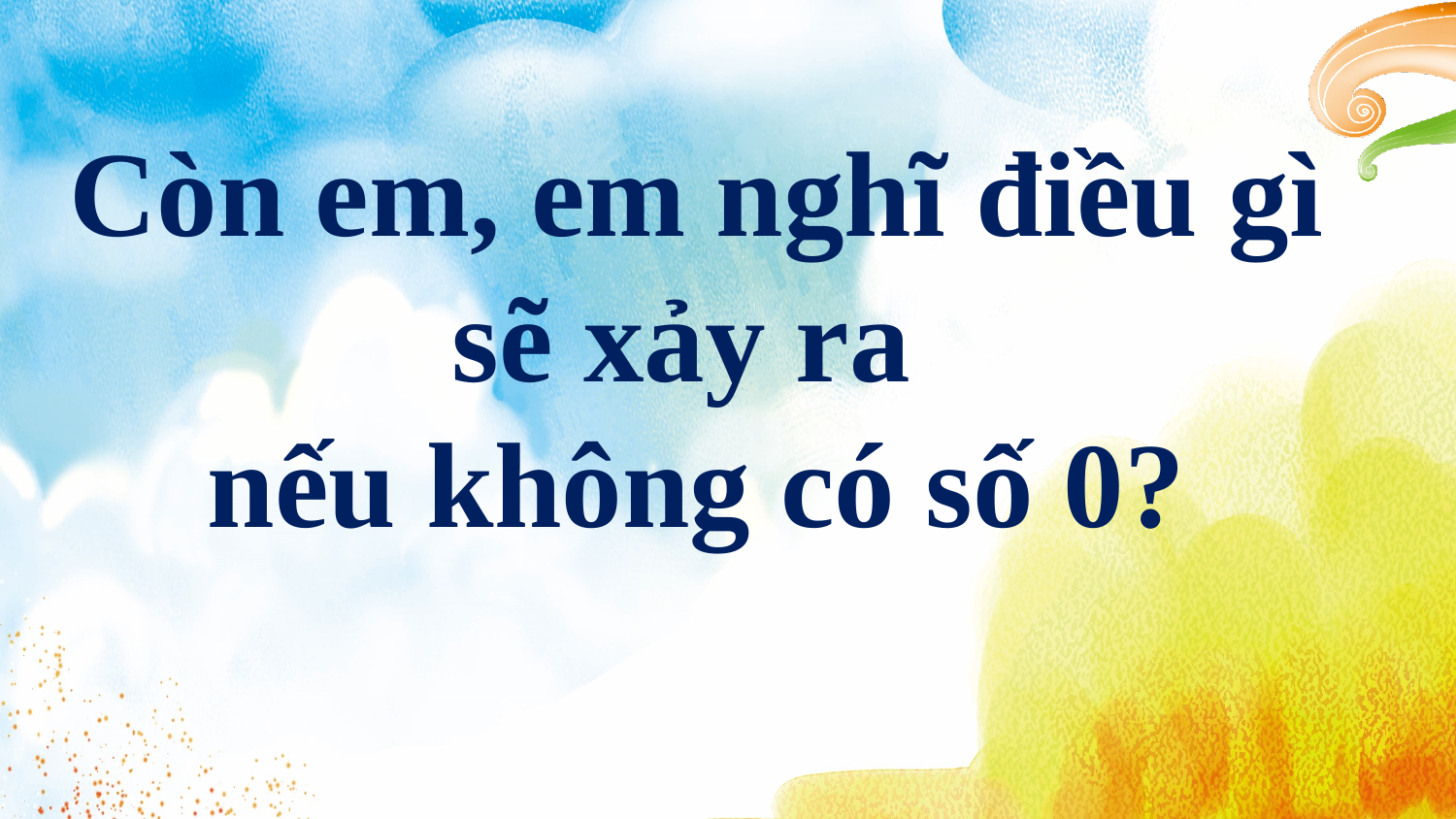

Còn em, em nghĩ điều gì sẽ xảy ra
nếu không có số 0?